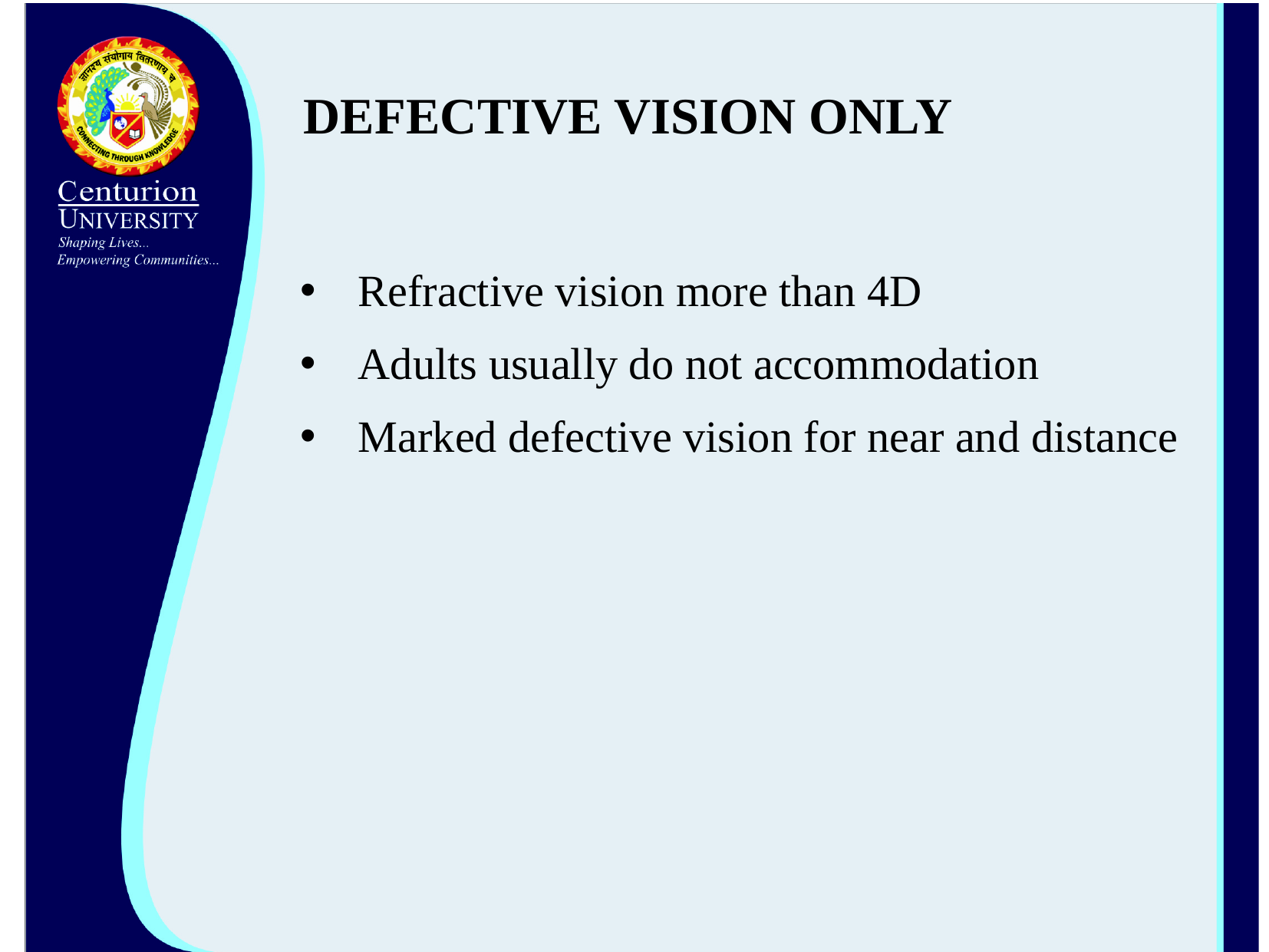

# DEFECTIVE VISION ONLY
Refractive vision more than 4D
Adults usually do not accommodation
Marked defective vision for near and distance